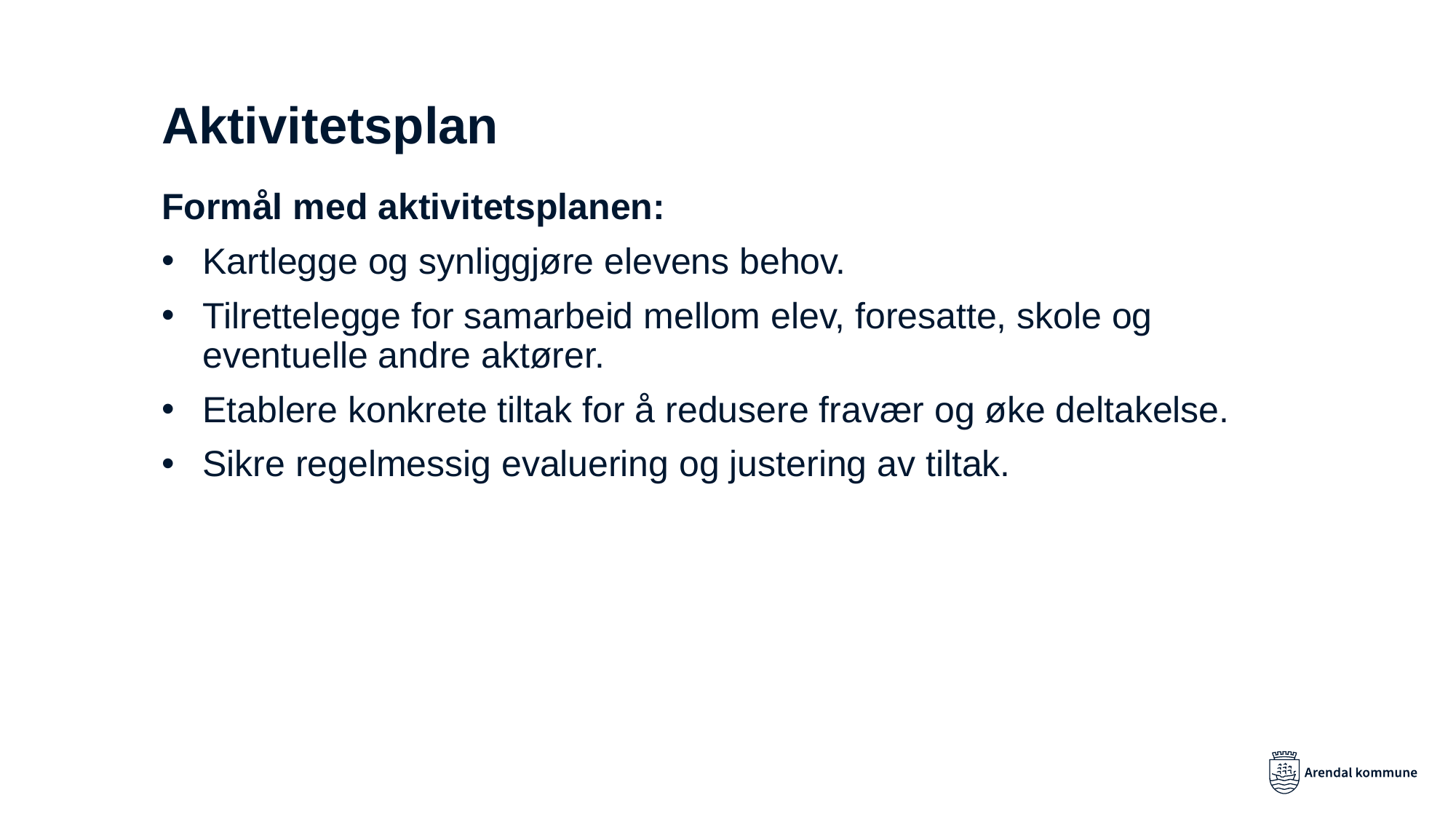

Aktivitetsplan
Formål med aktivitetsplanen:
Kartlegge og synliggjøre elevens behov.
Tilrettelegge for samarbeid mellom elev, foresatte, skole og eventuelle andre aktører.
Etablere konkrete tiltak for å redusere fravær og øke deltakelse.
Sikre regelmessig evaluering og justering av tiltak.